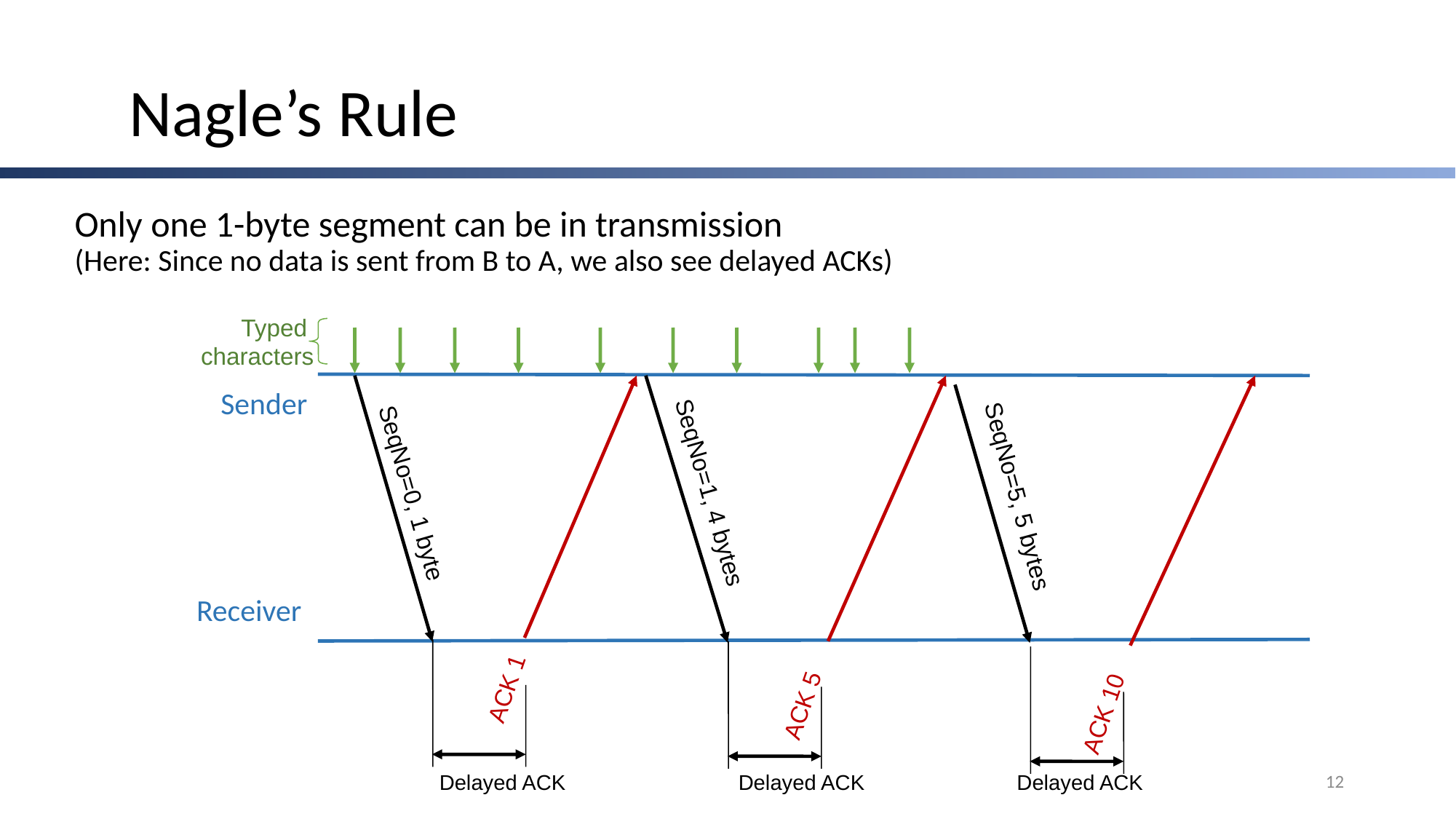

#
Nagle’s Rule
Only one 1-byte segment can be in transmission
(Here: Since no data is sent from B to A, we also see delayed ACKs)

Typed
characters

Sender

SeqNo=1, 4 bytes
SeqNo=0, 1 byte
SeqNo=5, 5 bytes
Receiver

ACK 1
ACK 5
ACK 10

12

Delayed ACK
Delayed ACK
Delayed ACK